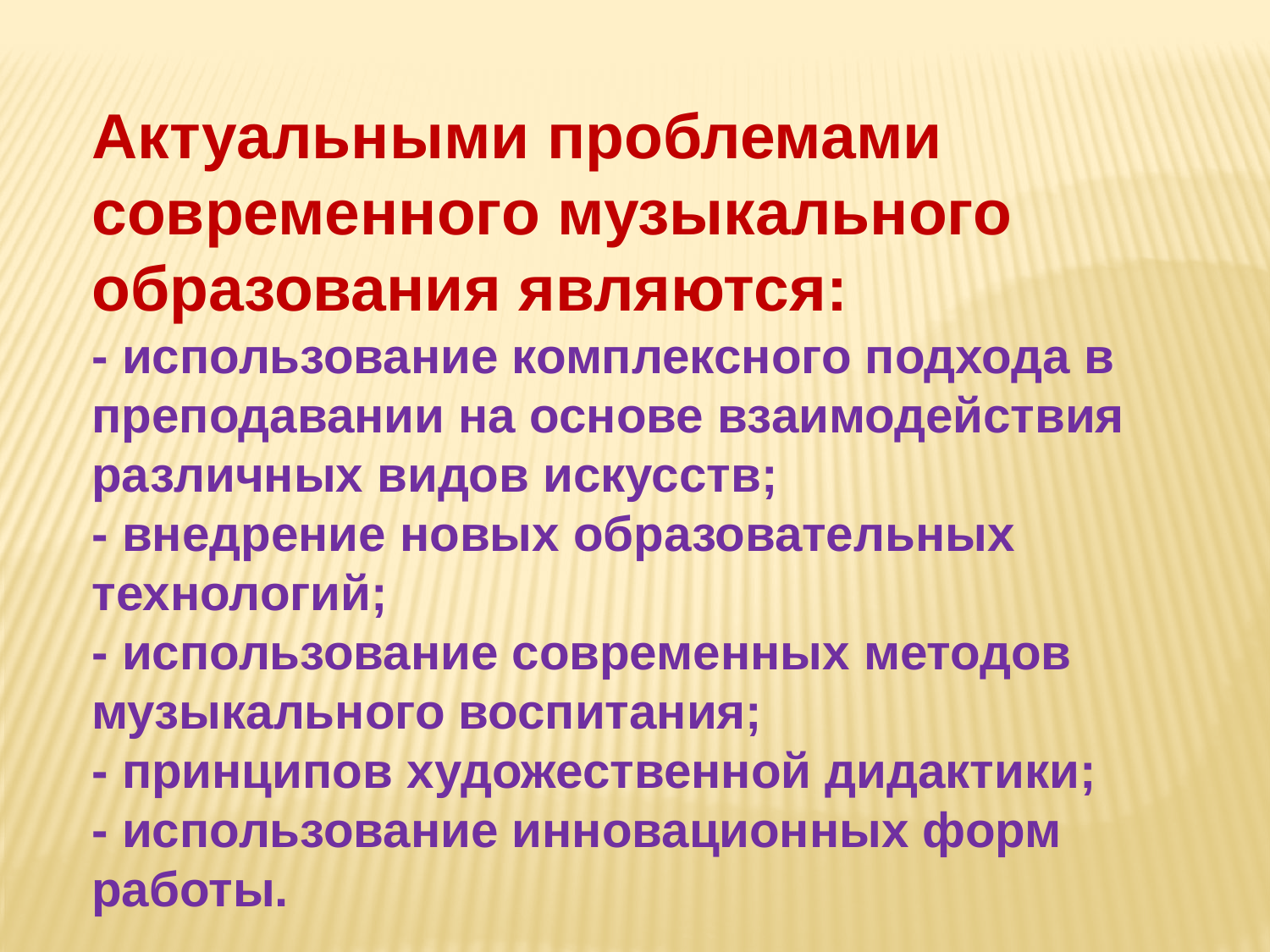

Актуальными проблемами современного музыкального образования являются: 
- использование комплексного подхода в преподавании на основе взаимодействия различных видов искусств; 
- внедрение новых образовательных технологий; 
- использование современных методов музыкального воспитания; 
- принципов художественной дидактики; 
- использование инновационных форм работы.